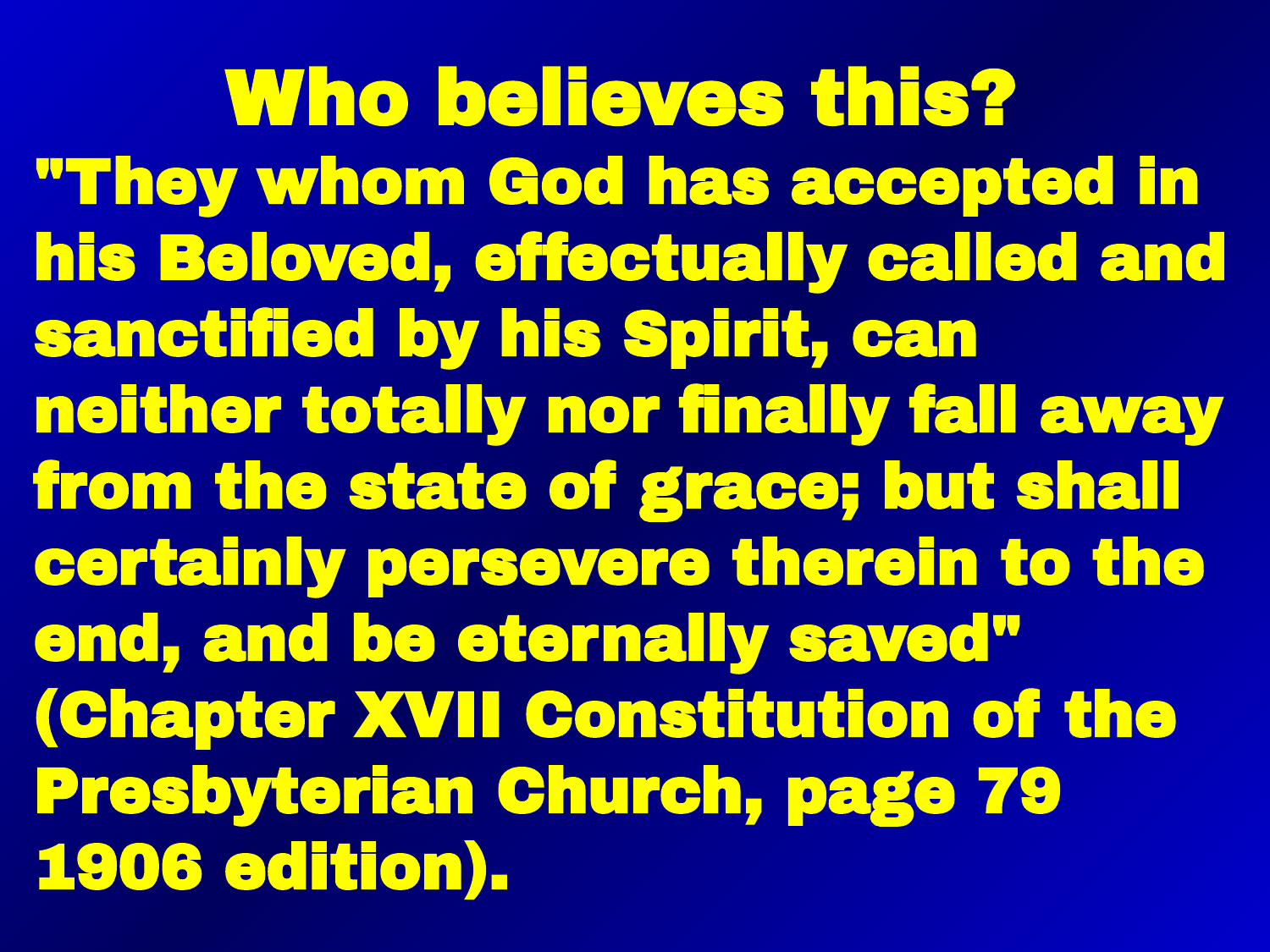

Who believes this?
"They whom God has accepted in his Beloved, effectually called and sanctified by his Spirit, can neither totally nor finally fall away from the state of grace; but shall certainly persevere therein to the end, and be eternally saved" (Chapter XVII Constitution of the Presbyterian Church, page 79 1906 edition).